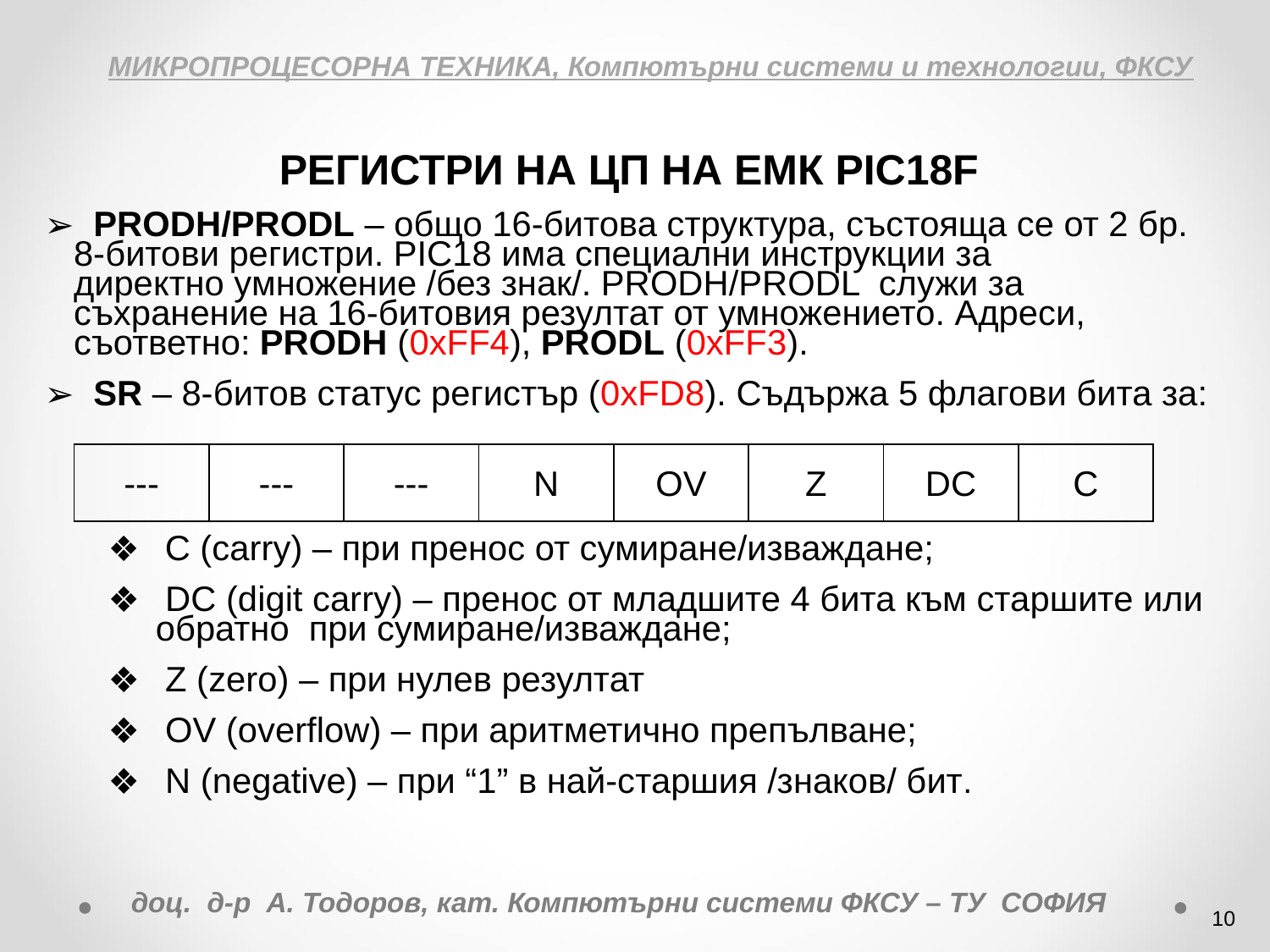

МИКРОПРОЦЕСОРНА ТЕХНИКА, Компютърни системи и технологии, ФКСУ

РЕГИСТРИ НА ЦП НА ЕМК PIC18F
  PRODH/PRODL – общо 16-битова структура, състояща се от 2 бр.
   8-битови регистри. PIC18 има специални инструкции за
   директно умножение /без знак/. PRODH/PRODL  служи за
   съхранение на 16-битовия резултат от умножението. Адреси,
   съответно: PRODH (0xFF4), PRODL (0xFF3).
  SR – 8-битов статус регистър (0xFD8). Съдържа 5 флагови бита за:

 C (carry) – при пренос от сумиране/изваждане;
 DC (digit carry) – пренос от младшите 4 бита към старшите или обратно  при сумиране/изваждане;
 Z (zero) – при нулев резултат
 OV (overflow) – при аритметично препълване;
 N (negative) – при “1” в най-старшия /знаков/ бит.

| --- | --- | --- | N | OV | Z | DC | C |
| --- | --- | --- | --- | --- | --- | --- | --- |
доц.  д-р  А. Тодоров, кат. Компютърни системи ФКСУ – ТУ  СОФИЯ
10